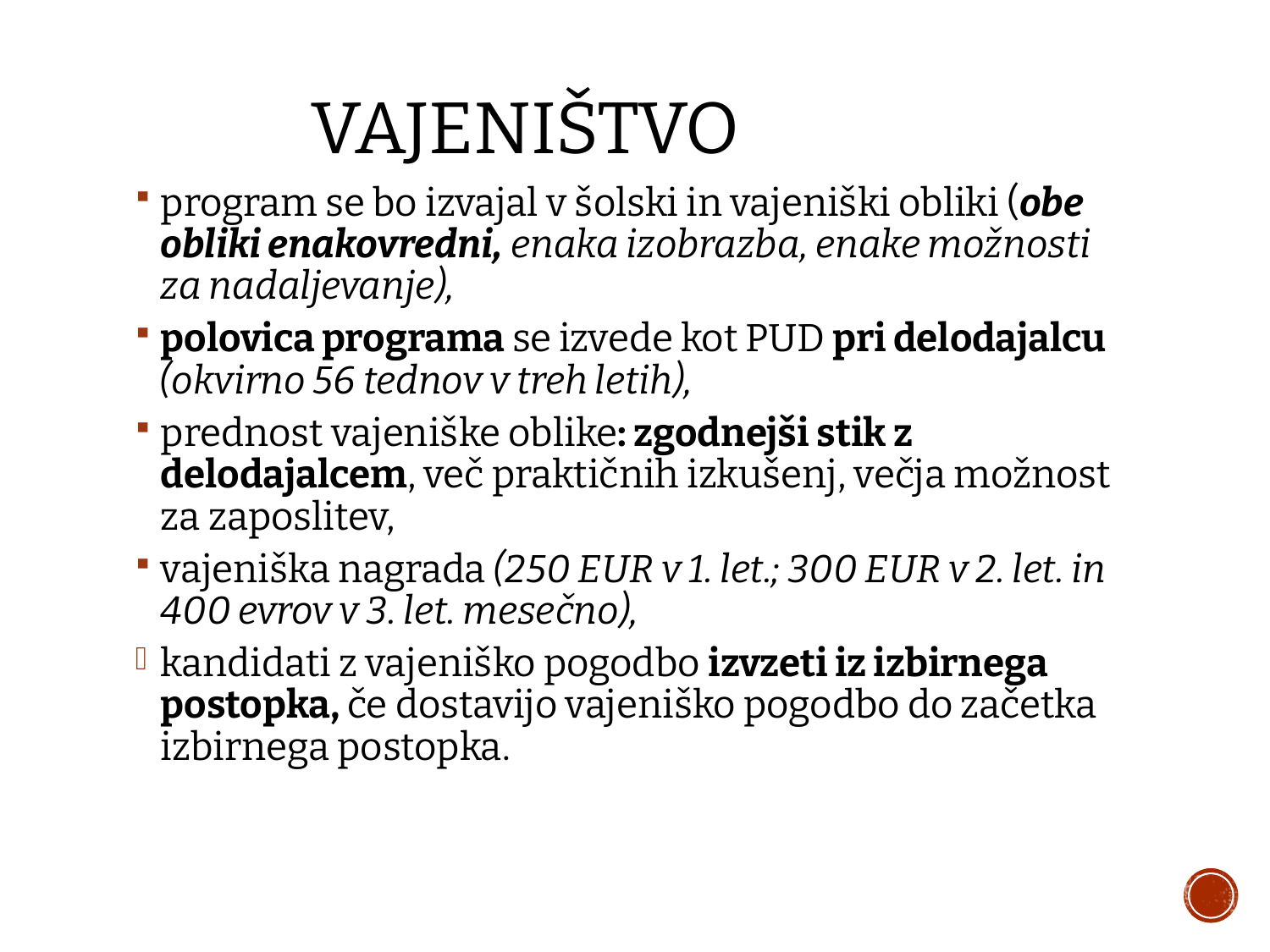

# VAJENIŠTVO
program se bo izvajal v šolski in vajeniški obliki (obe obliki enakovredni, enaka izobrazba, enake možnosti za nadaljevanje),
polovica programa se izvede kot PUD pri delodajalcu (okvirno 56 tednov v treh letih),
prednost vajeniške oblike: zgodnejši stik z delodajalcem, več praktičnih izkušenj, večja možnost za zaposlitev,
vajeniška nagrada (250 EUR v 1. let.; 300 EUR v 2. let. in 400 evrov v 3. let. mesečno),
kandidati z vajeniško pogodbo izvzeti iz izbirnega postopka, če dostavijo vajeniško pogodbo do začetka izbirnega postopka.